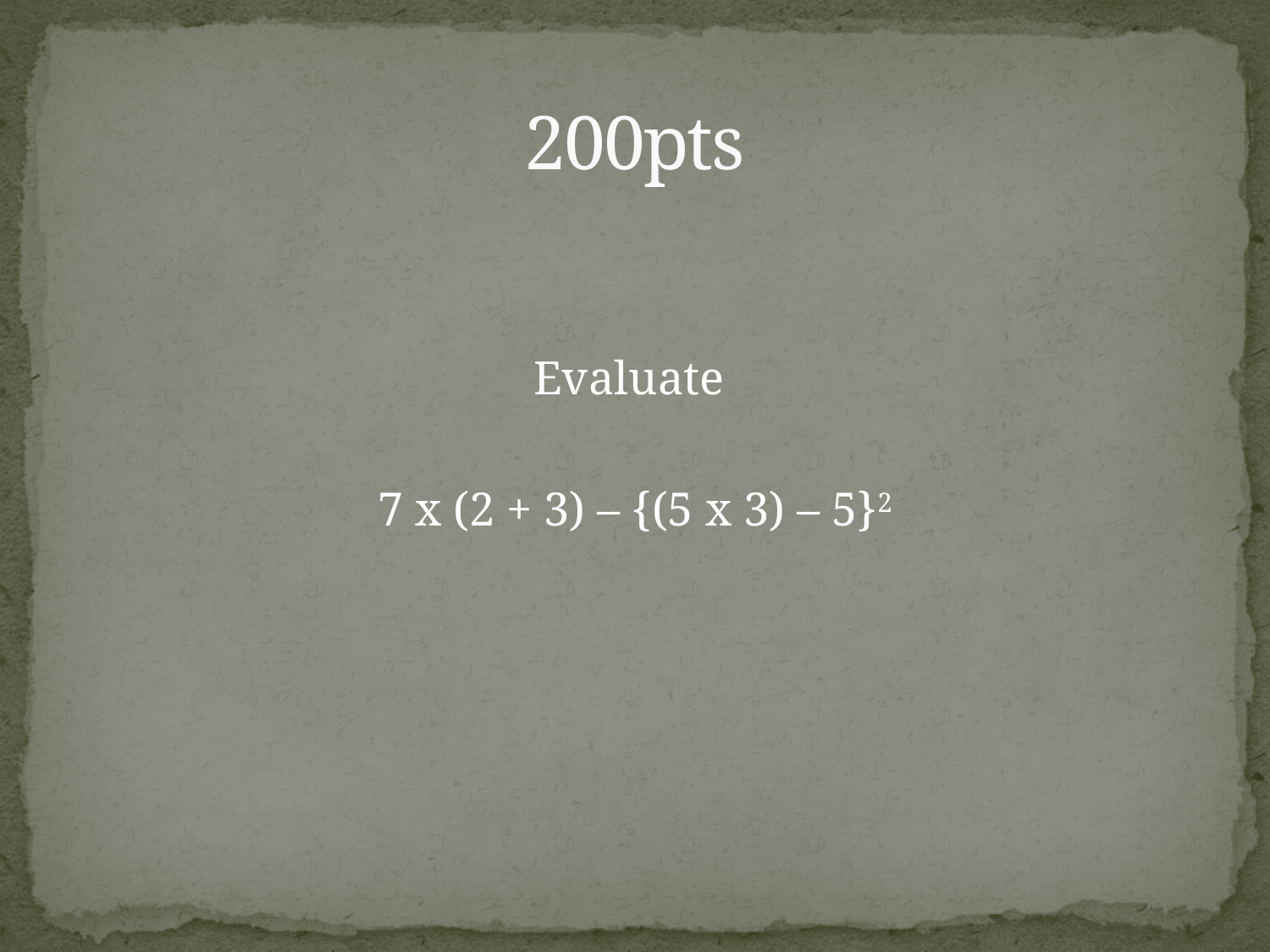

# 200pts

Evaluate

7 x (2 + 3) – {(5 x 3) – 5}2